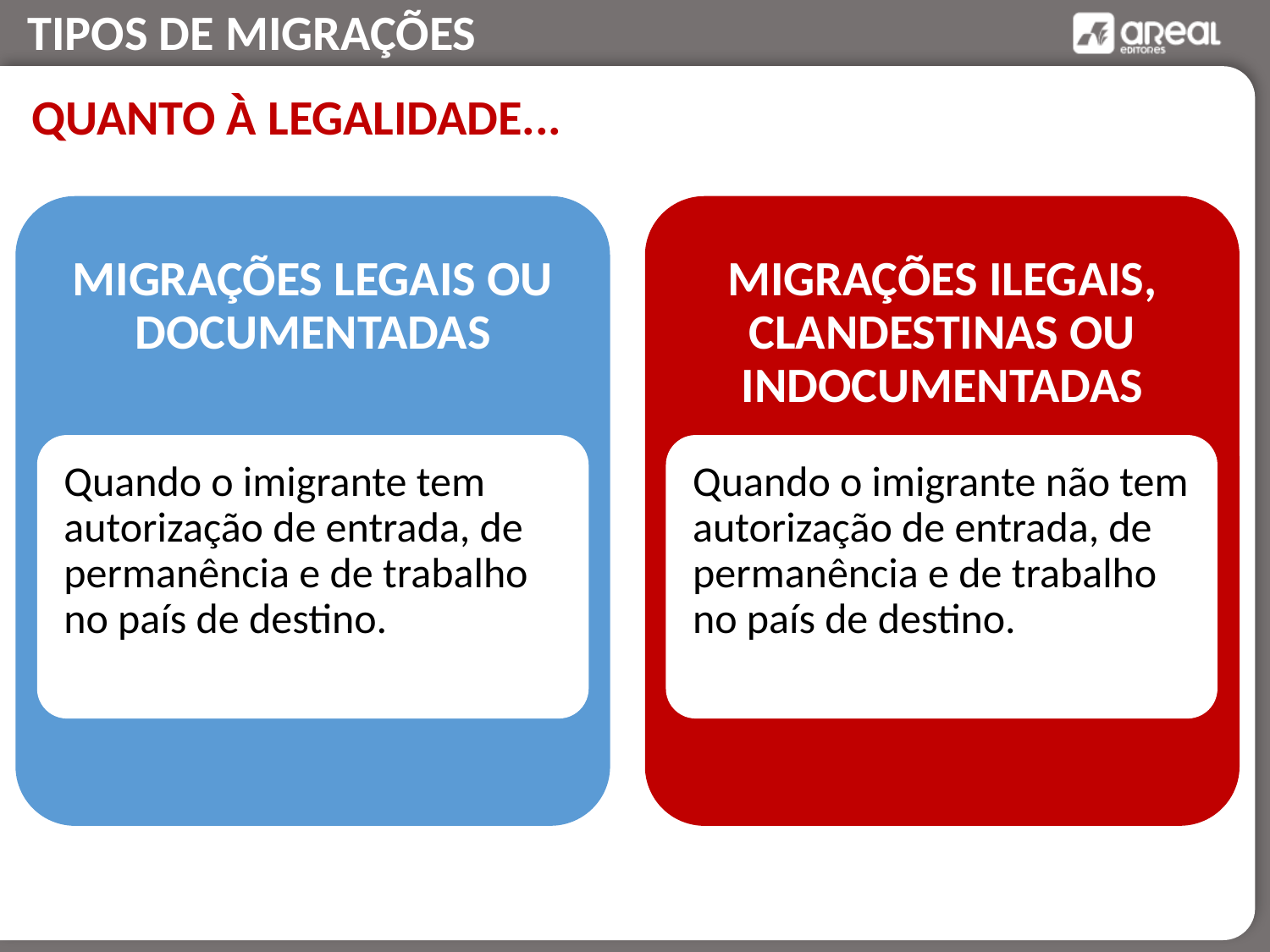

QUANTO À LEGALIDADE...
MIGRAÇÕES LEGAIS OU DOCUMENTADAS
Quando o imigrante tem autorização de entrada, de permanência e de trabalho no país de destino.
MIGRAÇÕES ILEGAIS, CLANDESTINAS OU INDOCUMENTADAS
Quando o imigrante não tem autorização de entrada, de permanência e de trabalho no país de destino.